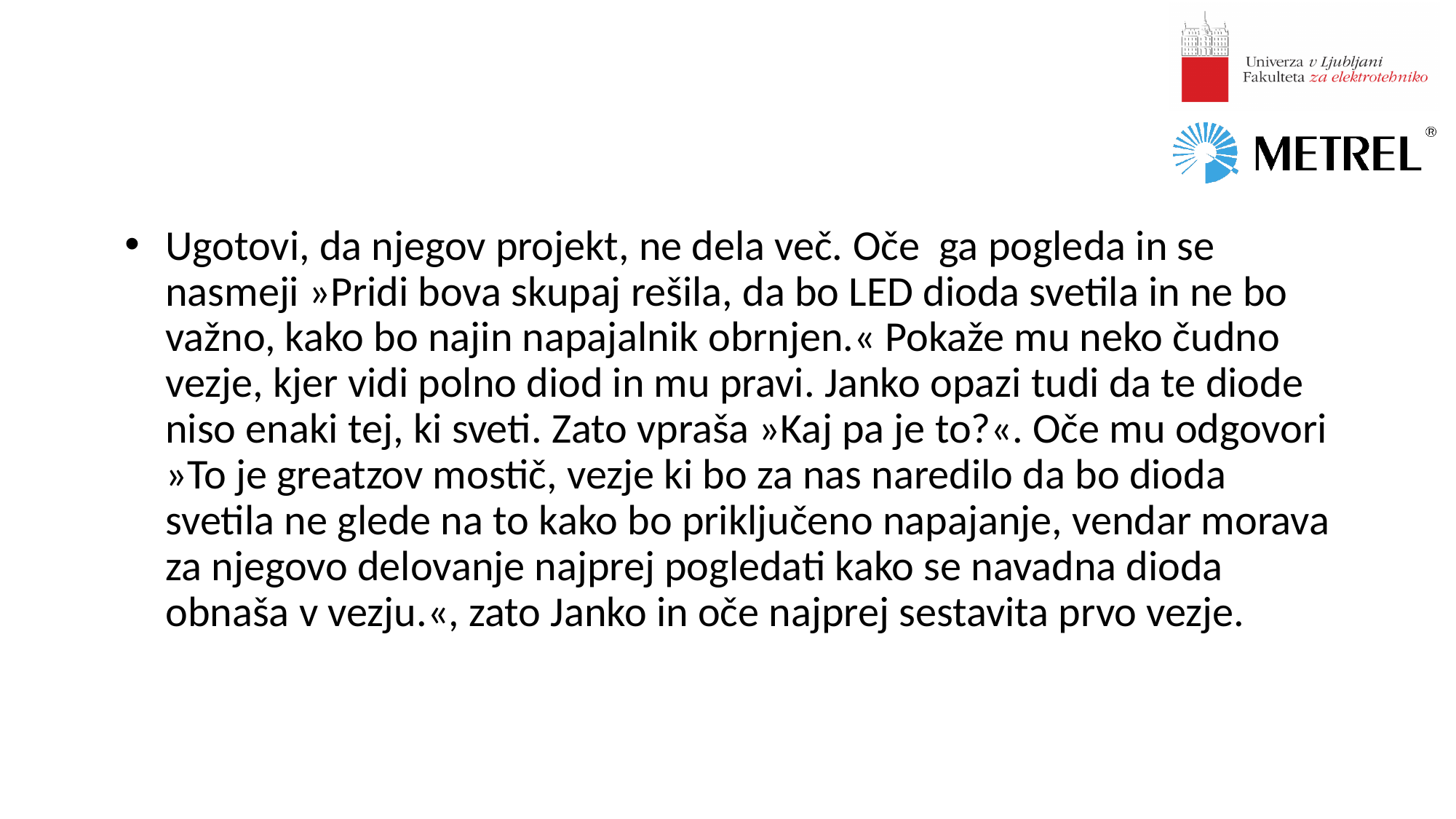

Ugotovi, da njegov projekt, ne dela več. Oče  ga pogleda in se nasmeji »Pridi bova skupaj rešila, da bo LED dioda svetila in ne bo važno, kako bo najin napajalnik obrnjen.« Pokaže mu neko čudno vezje, kjer vidi polno diod in mu pravi. Janko opazi tudi da te diode niso enaki tej, ki sveti. Zato vpraša »Kaj pa je to?«. Oče mu odgovori »To je greatzov mostič, vezje ki bo za nas naredilo da bo dioda svetila ne glede na to kako bo priključeno napajanje, vendar morava za njegovo delovanje najprej pogledati kako se navadna dioda obnaša v vezju.«, zato Janko in oče najprej sestavita prvo vezje.